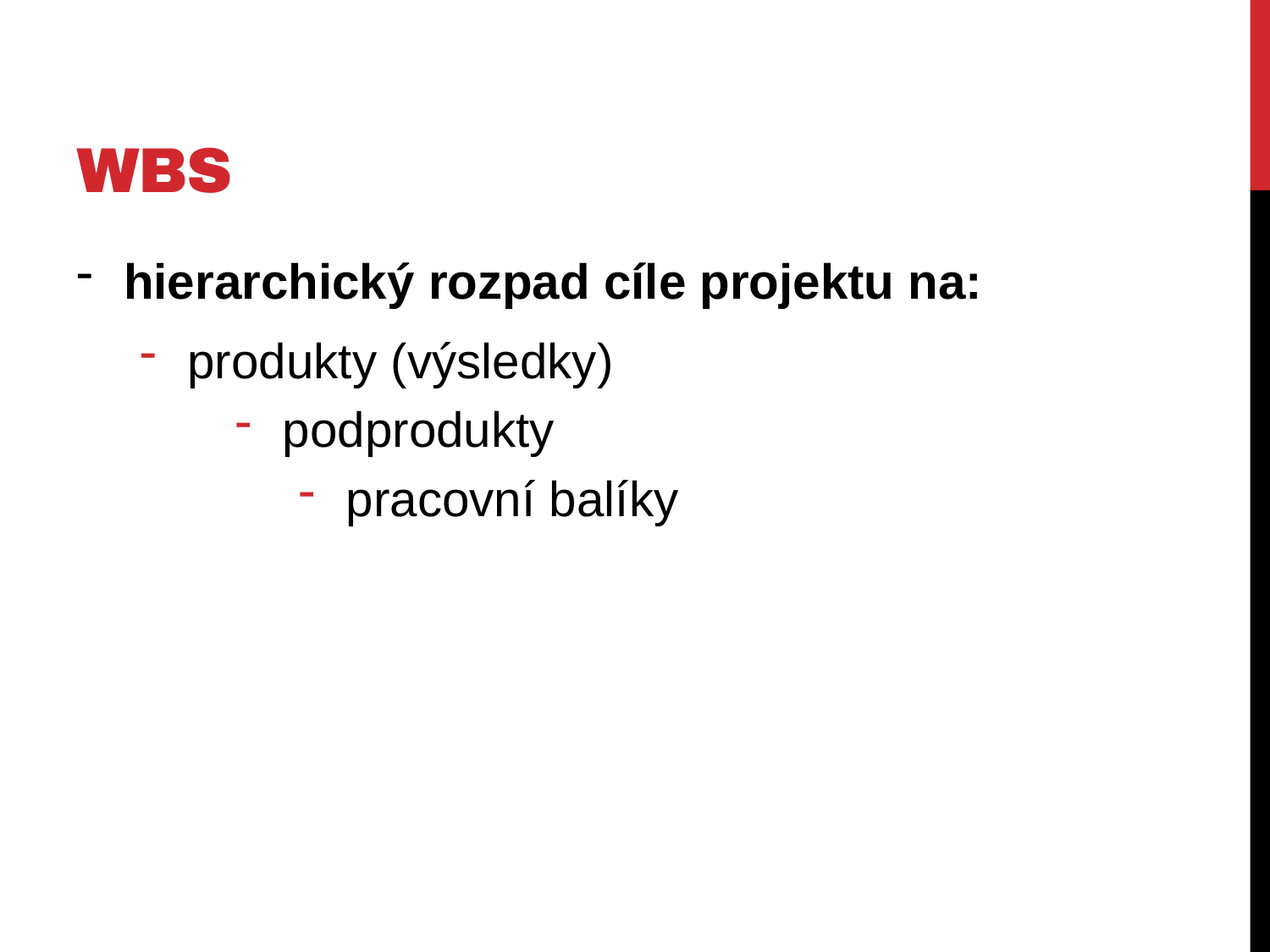

# WBS
hierarchický rozpad cíle projektu na:
produkty (výsledky)
podprodukty
pracovní balíky